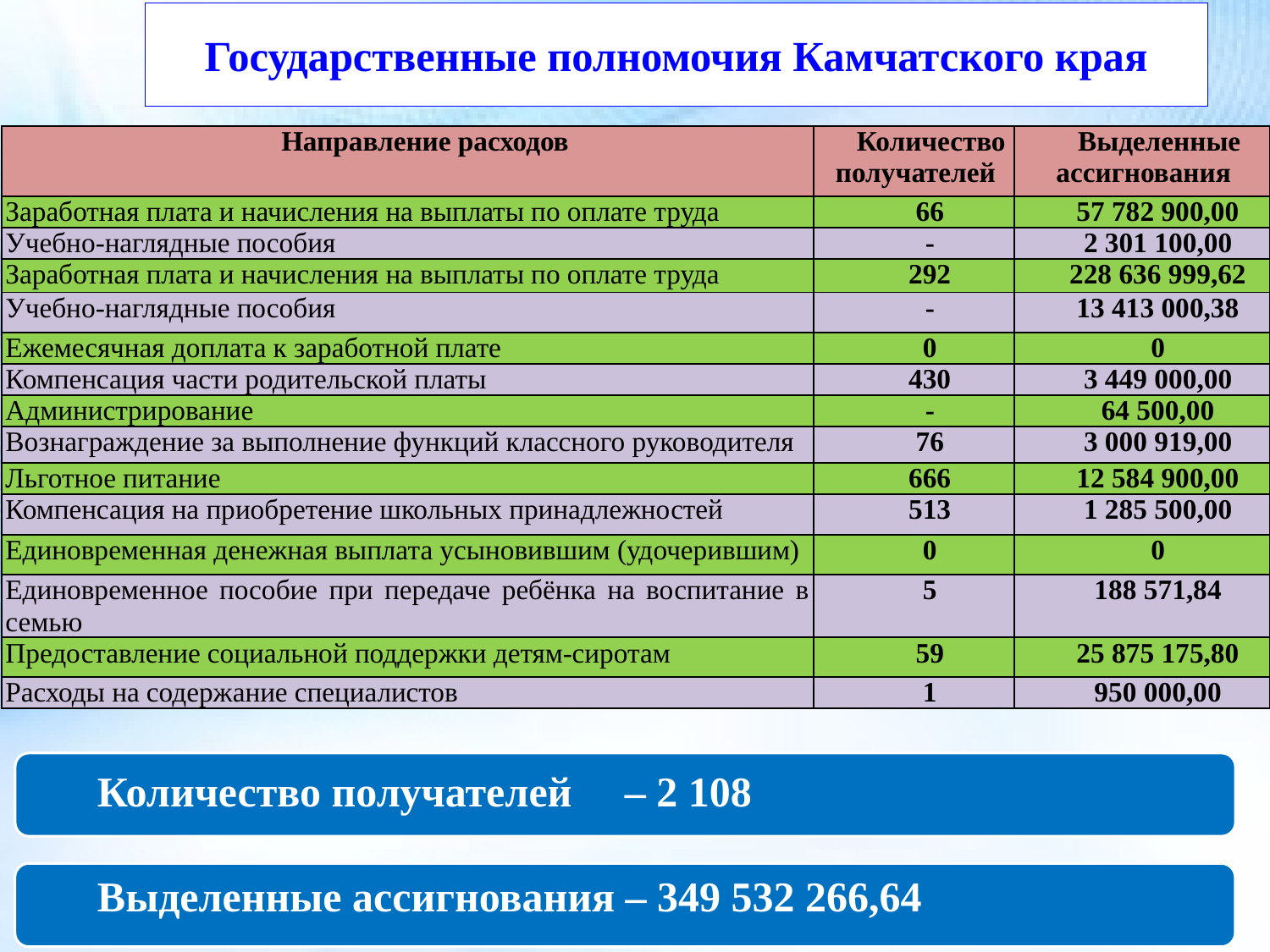

# Государственные полномочия Камчатского края
| Направление расходов | Количество получателей | Выделенные ассигнования |
| --- | --- | --- |
| Заработная плата и начисления на выплаты по оплате труда | 66 | 57 782 900,00 |
| Учебно-наглядные пособия | - | 2 301 100,00 |
| Заработная плата и начисления на выплаты по оплате труда | 292 | 228 636 999,62 |
| Учебно-наглядные пособия | - | 13 413 000,38 |
| Ежемесячная доплата к заработной плате | 0 | 0 |
| Компенсация части родительской платы | 430 | 3 449 000,00 |
| Администрирование | - | 64 500,00 |
| Вознаграждение за выполнение функций классного руководителя | 76 | 3 000 919,00 |
| Льготное питание | 666 | 12 584 900,00 |
| Компенсация на приобретение школьных принадлежностей | 513 | 1 285 500,00 |
| Единовременная денежная выплата усыновившим (удочерившим) | 0 | 0 |
| Единовременное пособие при передаче ребёнка на воспитание в семью | 5 | 188 571,84 |
| Предоставление социальной поддержки детям-сиротам | 59 | 25 875 175,80 |
| Расходы на содержание специалистов | 1 | 950 000,00 |

Количество получателей     – 2 108

Выделенные ассигнования – 349 532 266,64